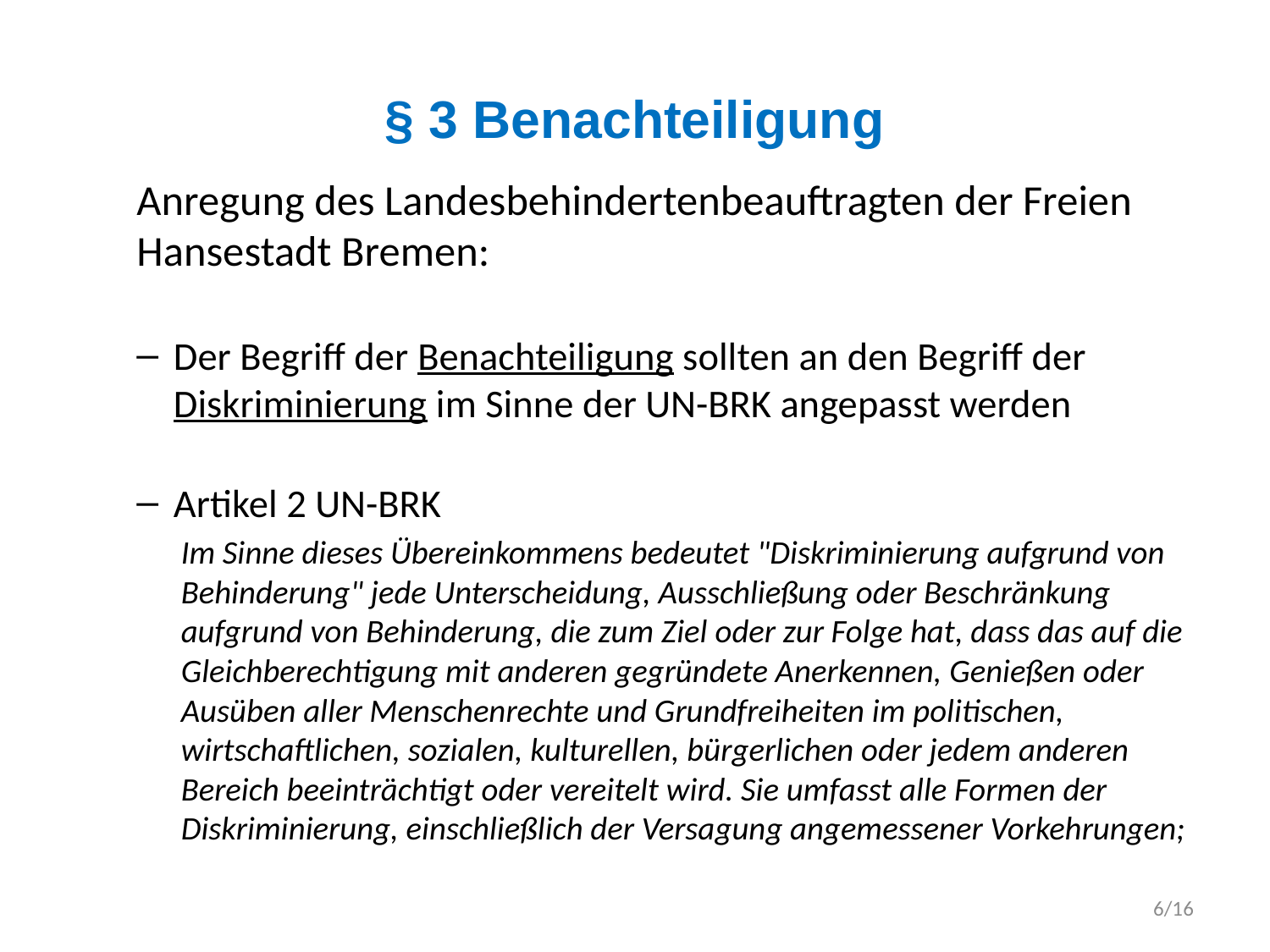

# § 3 Benachteiligung
Anregung des Landesbehindertenbeauftragten der Freien Hansestadt Bremen:

Der Begriff der Benachteiligung sollten an den Begriff der Diskriminierung im Sinne der UN-BRK angepasst werden

Artikel 2 UN-BRK
Im Sinne dieses Übereinkommens bedeutet "Diskriminierung aufgrund von Behinderung" jede Unterscheidung, Ausschließung oder Beschränkung aufgrund von Behinderung, die zum Ziel oder zur Folge hat, dass das auf die Gleichberechtigung mit anderen gegründete Anerkennen, Genießen oder Ausüben aller Menschenrechte und Grundfreiheiten im politischen, wirtschaftlichen, sozialen, kulturellen, bürgerlichen oder jedem anderen Bereich beeinträchtigt oder vereitelt wird. Sie umfasst alle Formen der Diskriminierung, einschließlich der Versagung angemessener Vorkehrungen;

6/16